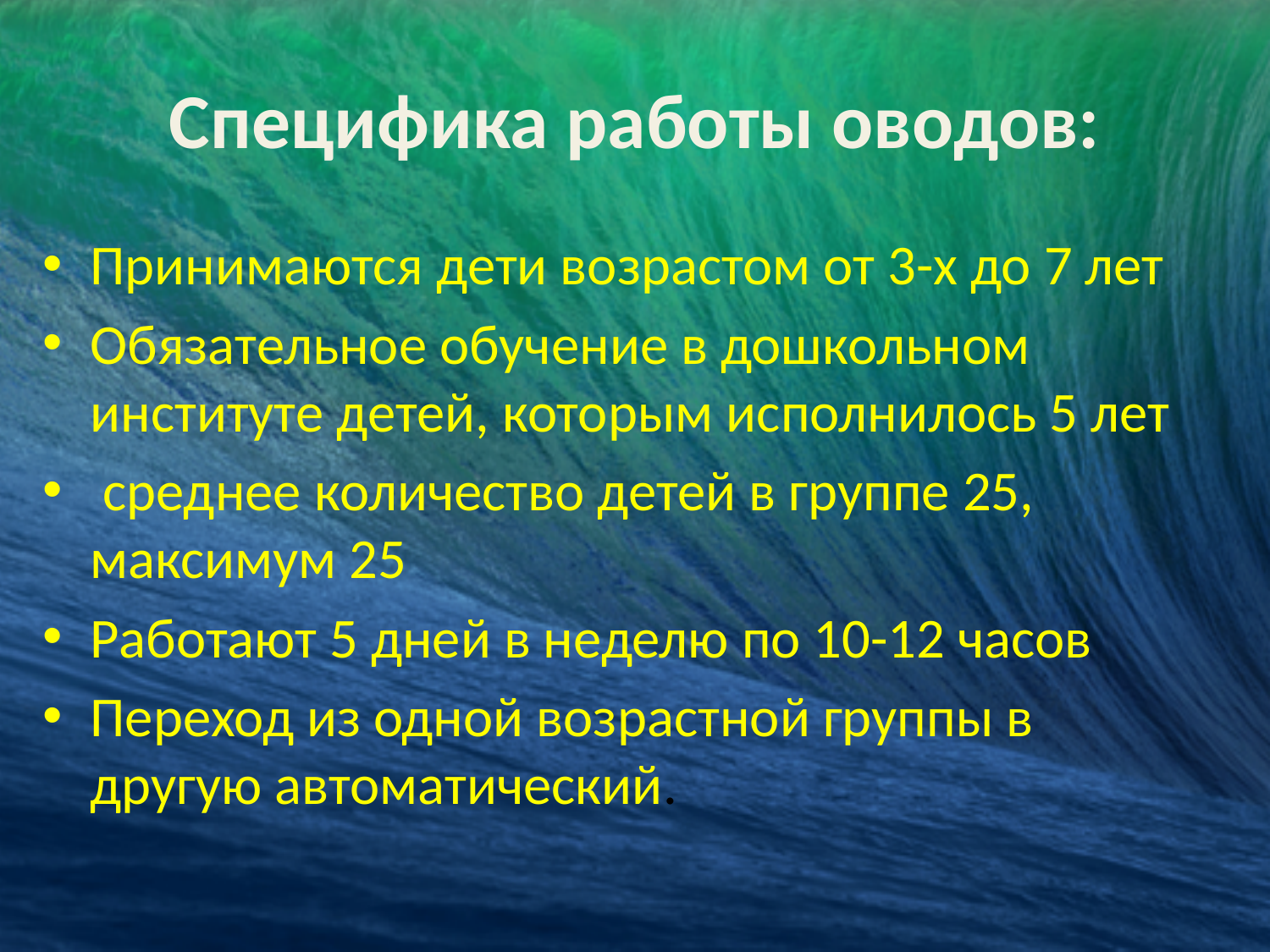

# Специфика работы оводов:
Принимаются дети возрастом от 3-х до 7 лет
Обязательное обучение в дошкольном институте детей, которым исполнилось 5 лет
 среднее количество детей в группе 25, максимум 25
Работают 5 дней в неделю по 10-12 часов
Переход из одной возрастной группы в другую автоматический.